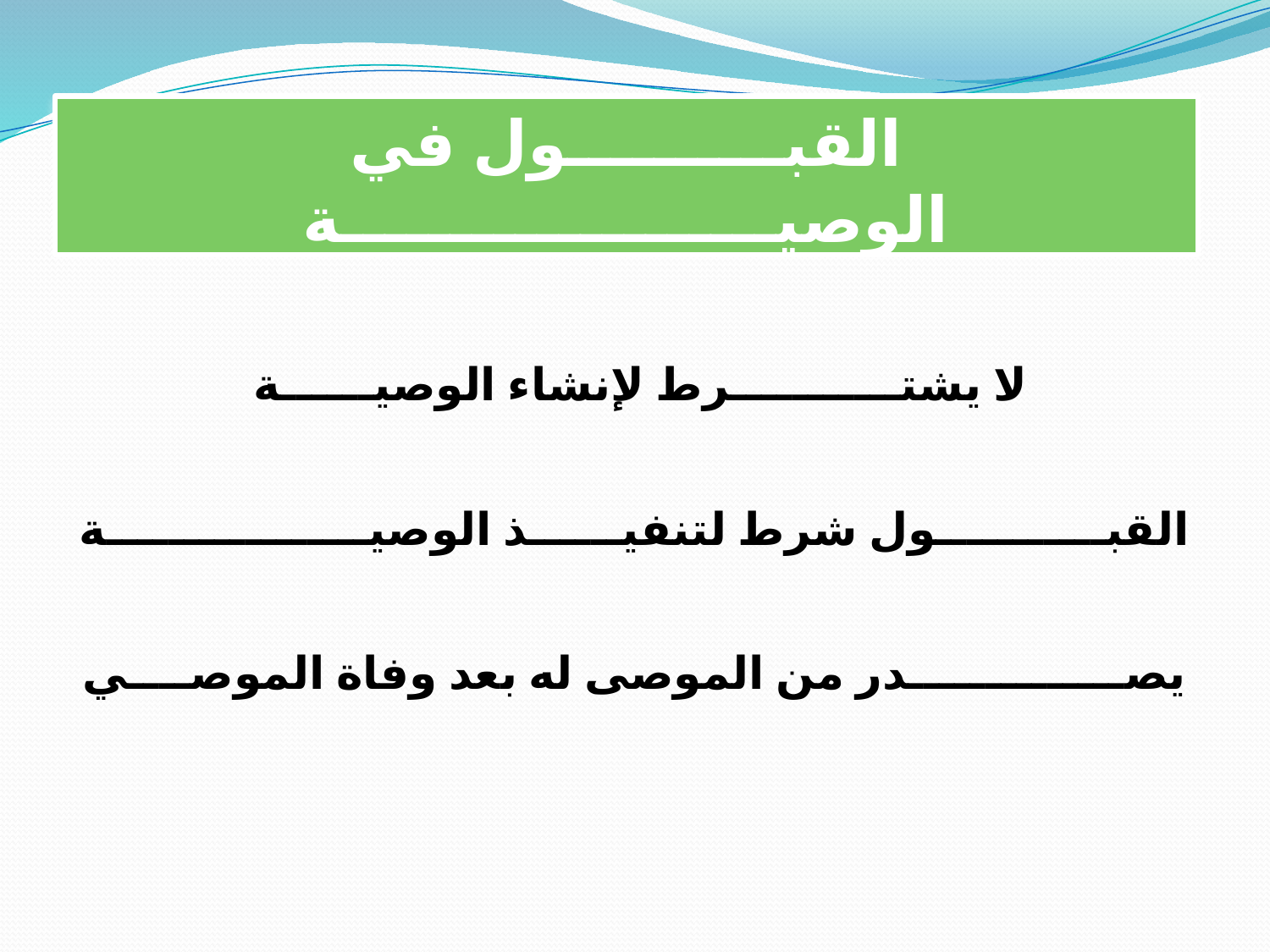

# القبــــــــــول في الوصيــــــــــــــــــــة
لا يشتـــــــــــرط لإنشاء الوصيــــــة
القبـــــــــــول شرط لتنفيــــــذ الوصيـــــــــــــــــة
يصــــــــــــــدر من الموصى له بعد وفاة الموصــــي